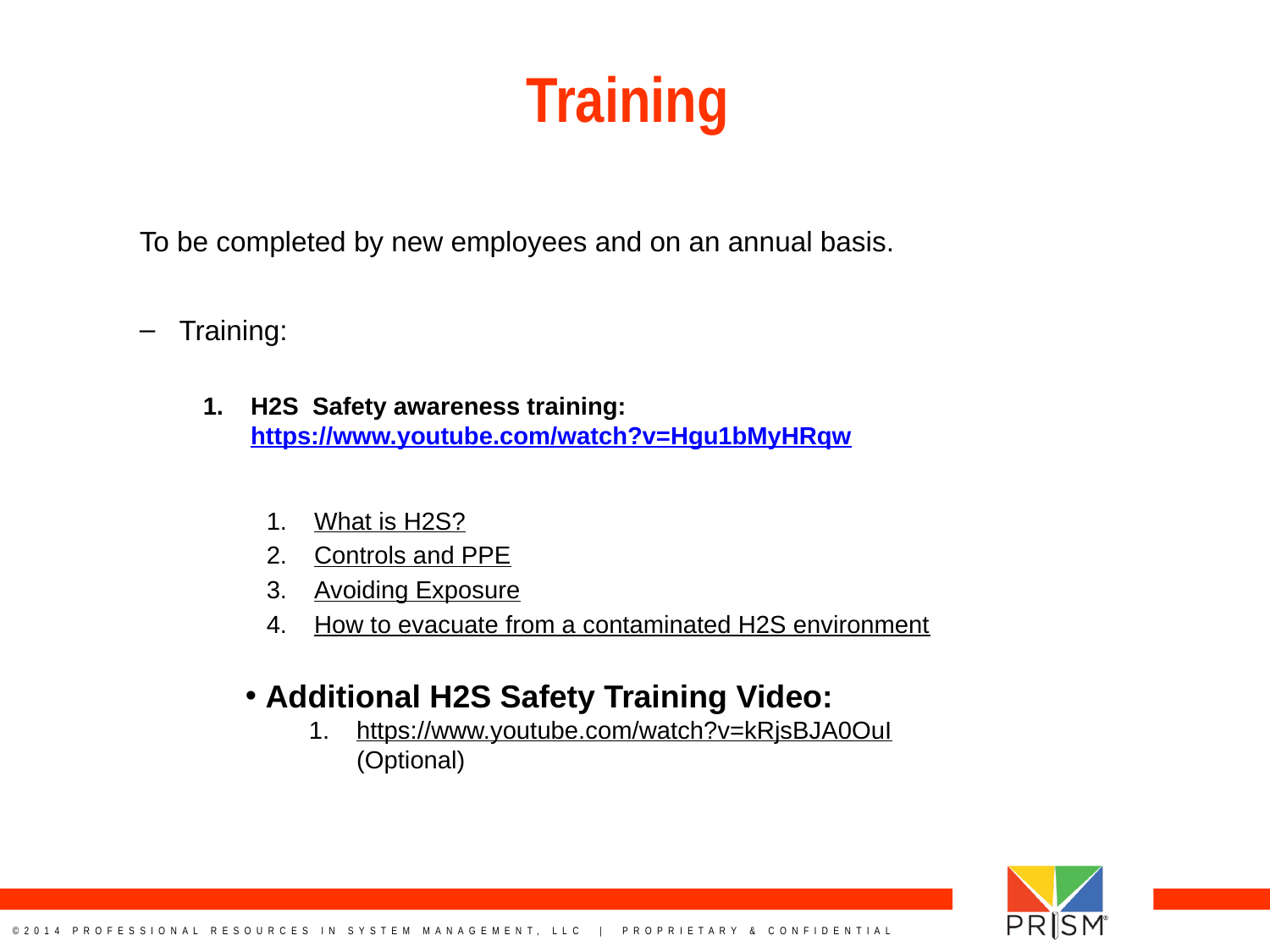

# Training

To be completed by new employees and on an annual basis.

Training:

H2S  Safety awareness training: https://www.youtube.com/watch?v=Hgu1bMyHRqw

What is H2S?
Controls and PPE
Avoiding Exposure
How to evacuate from a contaminated H2S environment

 Additional H2S Safety Training Video:
https://www.youtube.com/watch?v=kRjsBJA0OuI  (Optional)